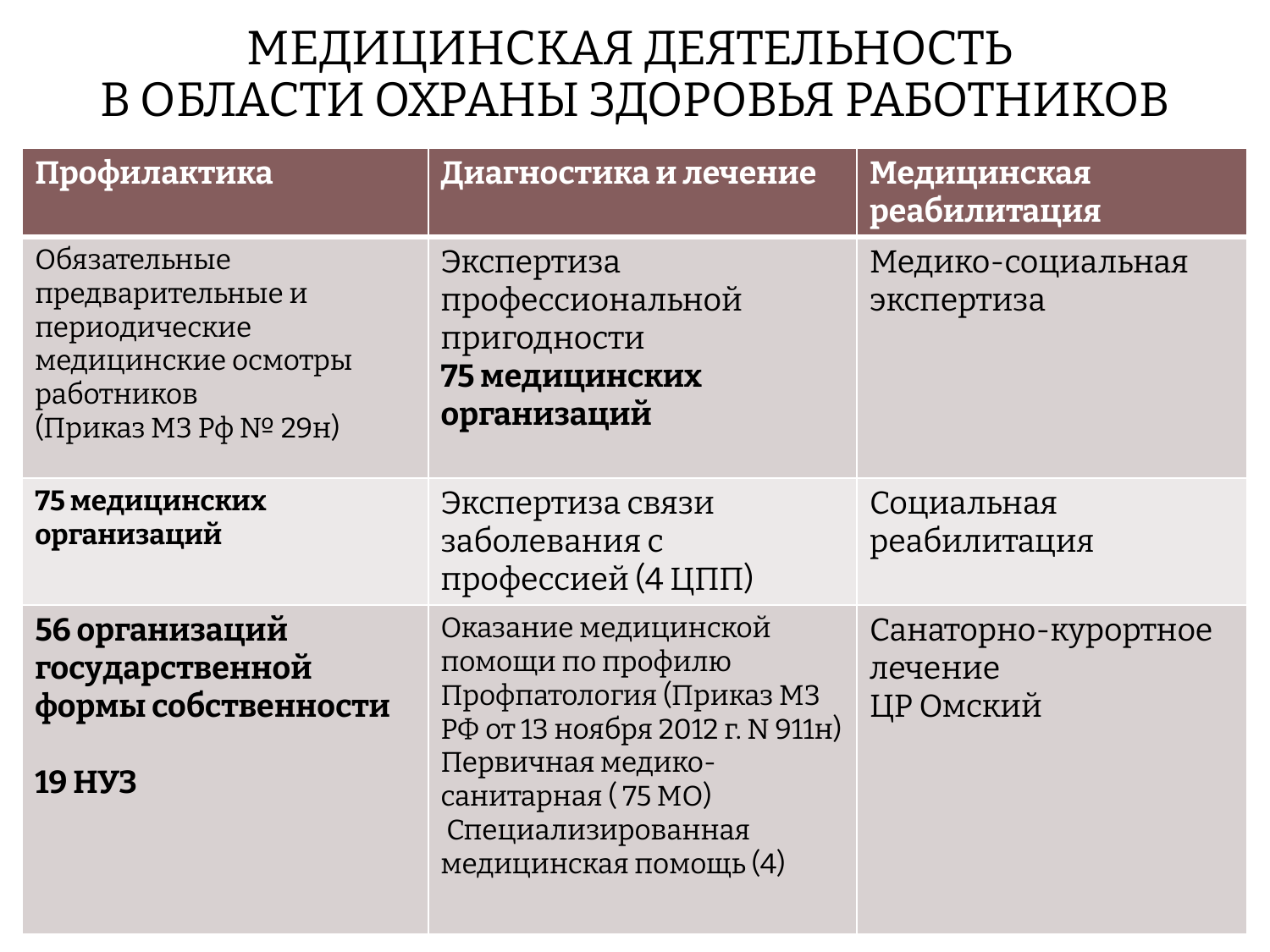

# Медицинская деятельность в области охраны здоровья работников
| Профилактика | Диагностика и лечение | Медицинская реабилитация |
| --- | --- | --- |
| Обязательные предварительные и периодические медицинские осмотры работников (Приказ МЗ Рф № 29н) | Экспертиза профессиональной пригодности 75 медицинских организаций | Медико-социальная экспертиза |
| 75 медицинских организаций | Экспертиза связи заболевания с профессией (4 ЦПП) | Социальная реабилитация |
| 56 организаций государственной формы собственности 19 НУЗ | Оказание медицинской помощи по профилю Профпатология (Приказ МЗ РФ от 13 ноября 2012 г. N 911н) Первичная медико-санитарная ( 75 МО) Специализированная медицинская помощь (4) | Санаторно-курортное лечение ЦР Омский |
4